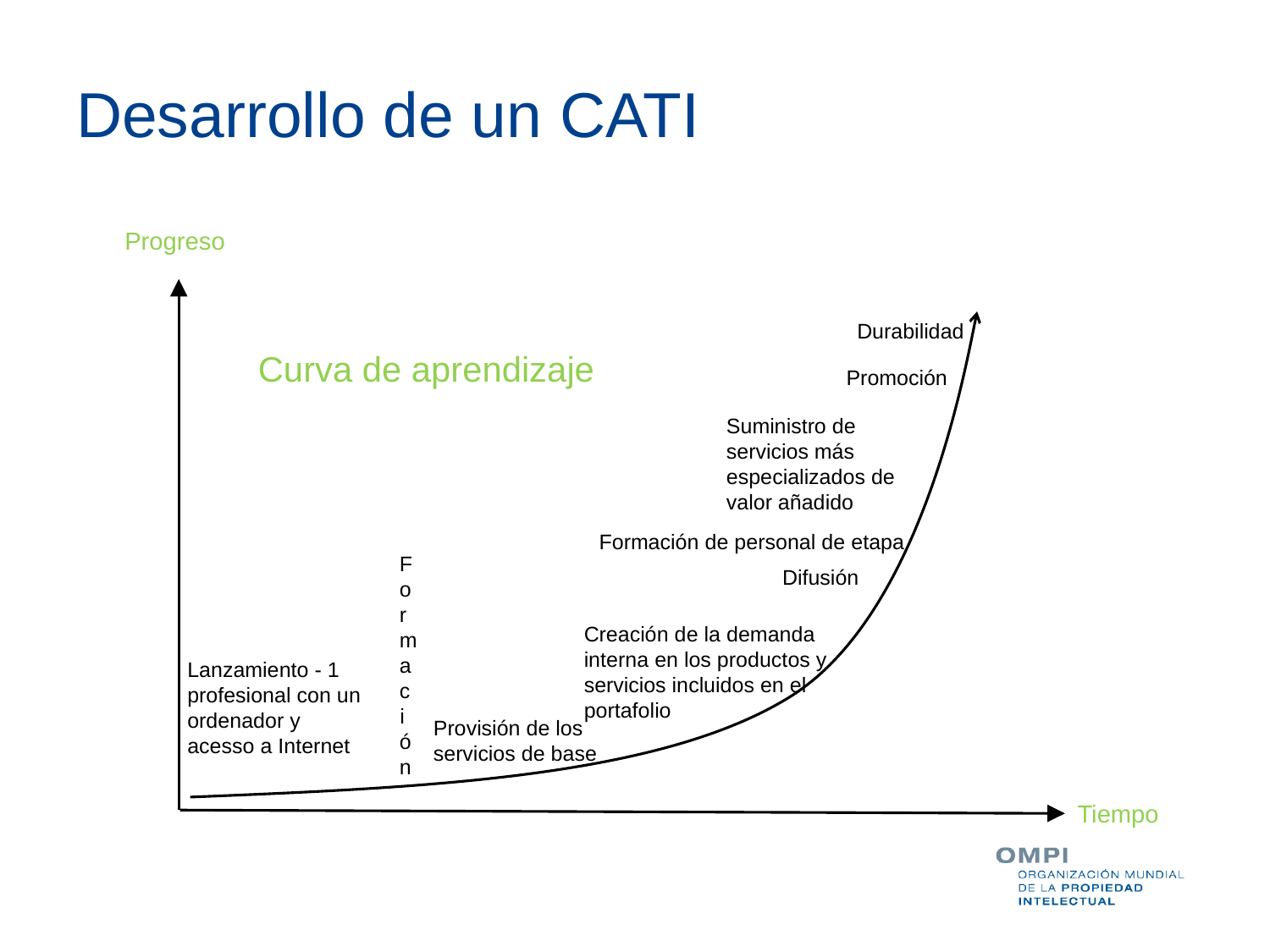

# Desarrollo de un CATI
Progreso

Durabilidad
Curva de aprendizaje
Promoción
Suministro de servicios más especializados de valor añadido
Formación de personal de etapa
Formación
Difusión
Creación de la demanda interna en los productos y servicios incluidos en el portafolio
Lanzamiento - 1 profesional con un ordenador y acesso a Internet
Provisión de los servicios de base

Tiempo